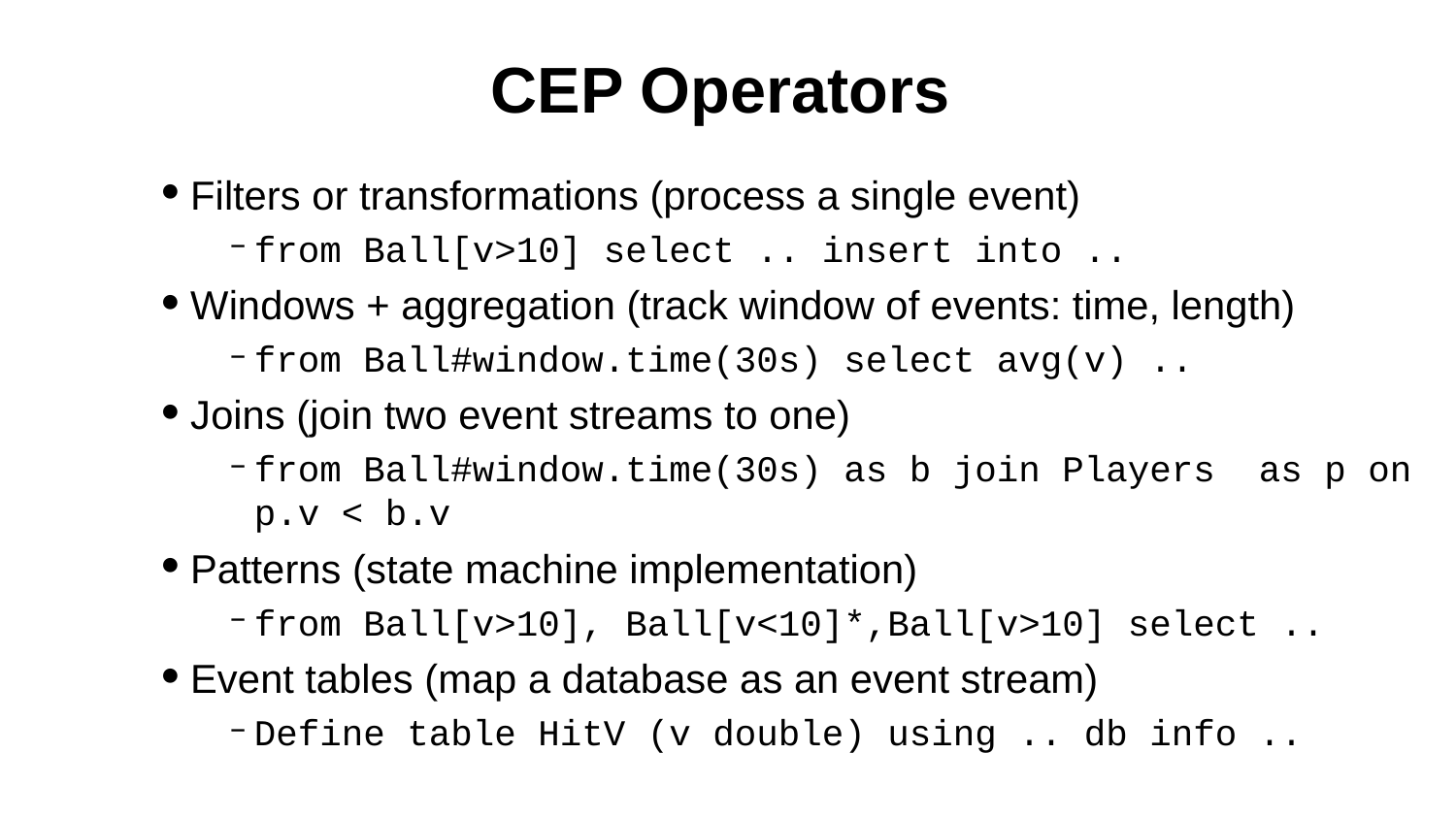

# CEP Operators
Filters or transformations (process a single event)
from Ball[v>10] select .. insert into ..
Windows + aggregation (track window of events: time, length)
from Ball#window.time(30s) select avg(v) ..
Joins (join two event streams to one)
from Ball#window.time(30s) as b join Players  as p on p.v < b.v
Patterns (state machine implementation)
from Ball[v>10], Ball[v<10]*,Ball[v>10] select ..
Event tables (map a database as an event stream)
Define table HitV (v double) using .. db info ..